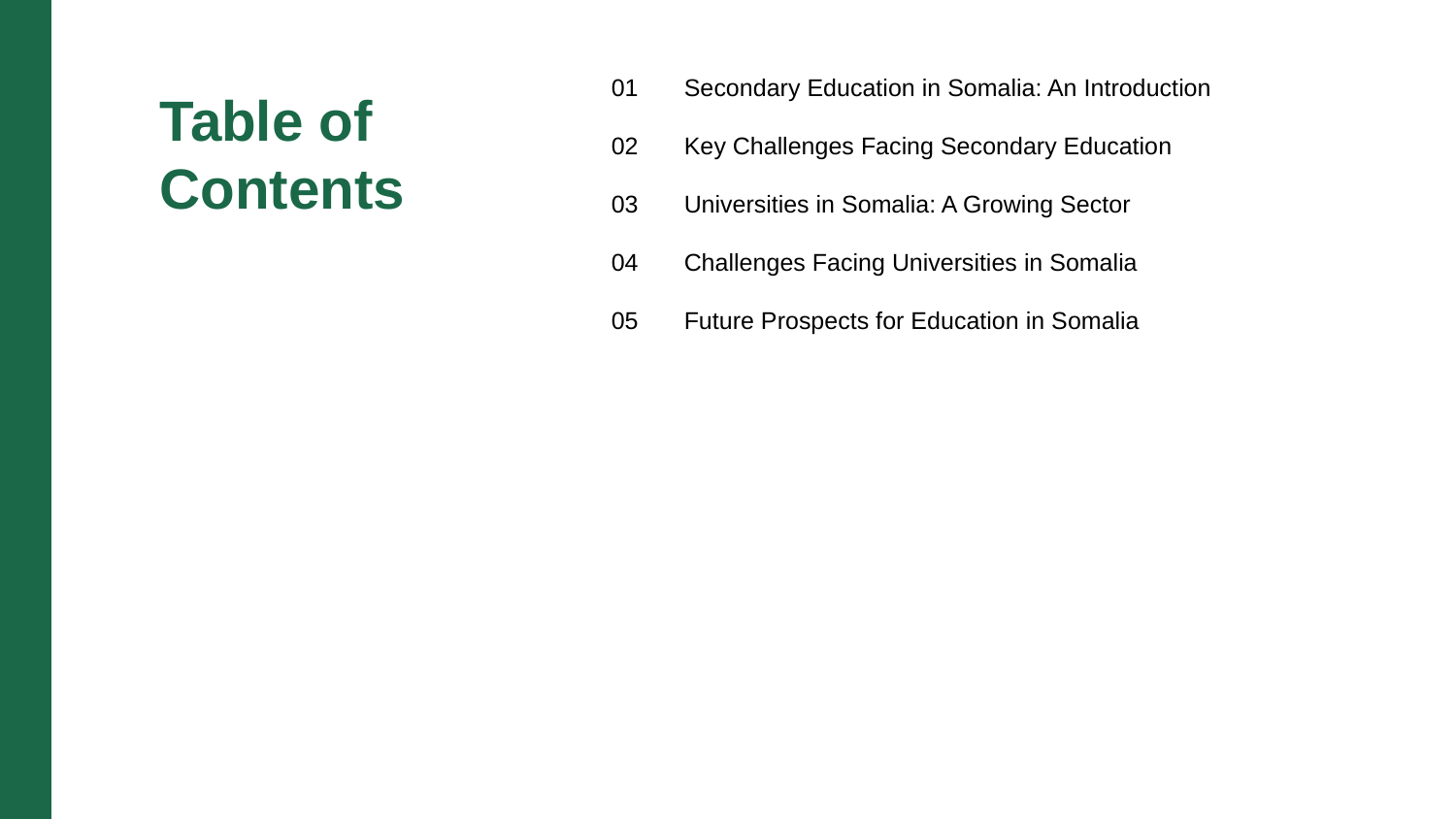

01
Secondary Education in Somalia: An Introduction
Table of Contents
02
Key Challenges Facing Secondary Education
03
Universities in Somalia: A Growing Sector
04
Challenges Facing Universities in Somalia
05
Future Prospects for Education in Somalia